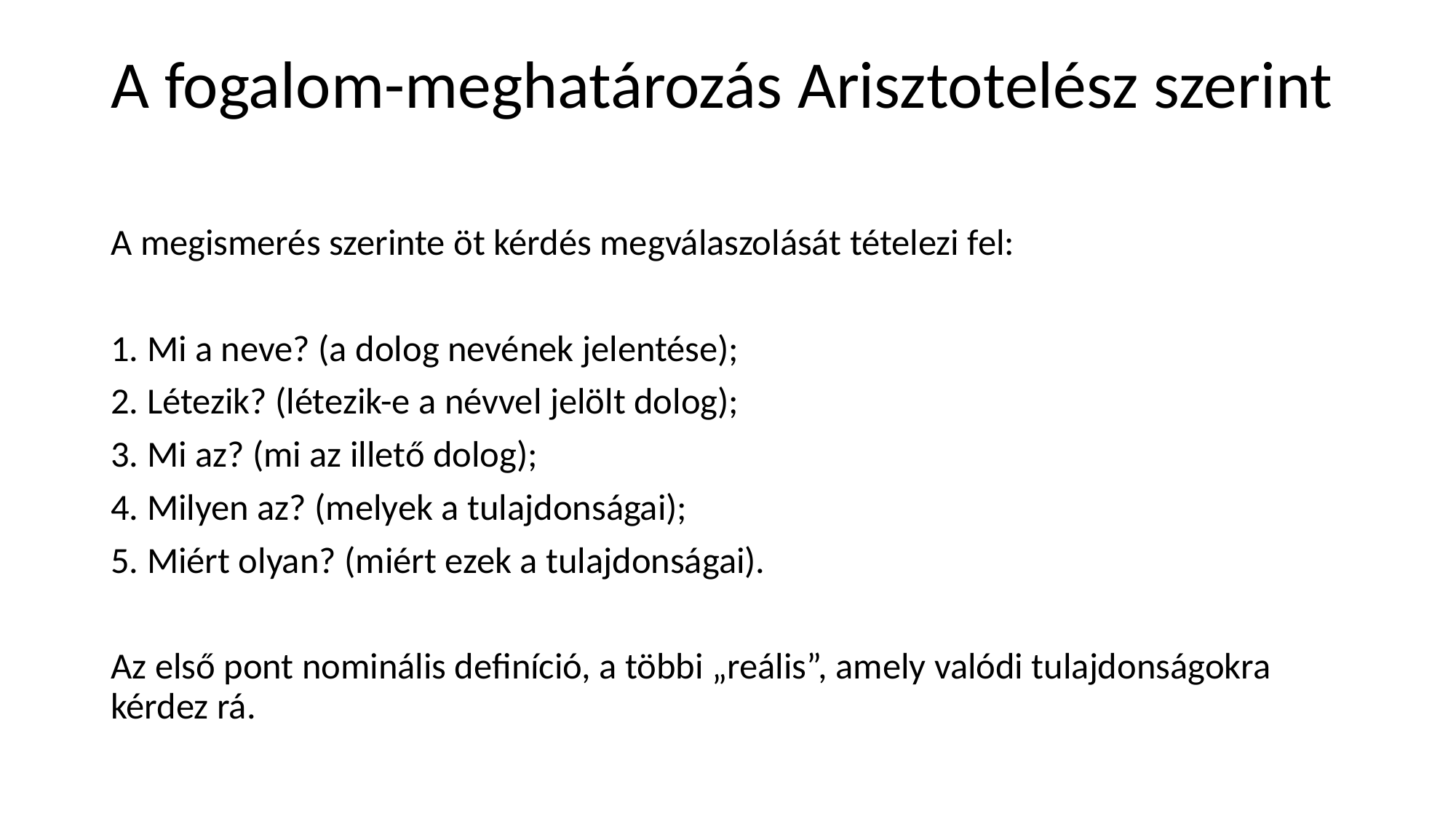

# A fogalom-meghatározás Arisztotelész szerint
A megismerés szerinte öt kérdés megválaszolását tételezi fel:

1. Mi a neve? (a dolog nevének jelentése);
2. Létezik? (létezik-e a névvel jelölt dolog);
3. Mi az? (mi az illető dolog);
4. Milyen az? (melyek a tulajdonságai);
5. Miért olyan? (miért ezek a tulajdonságai).

Az első pont nominális definíció, a többi „reális”, amely valódi tulajdonságokra kérdez rá.